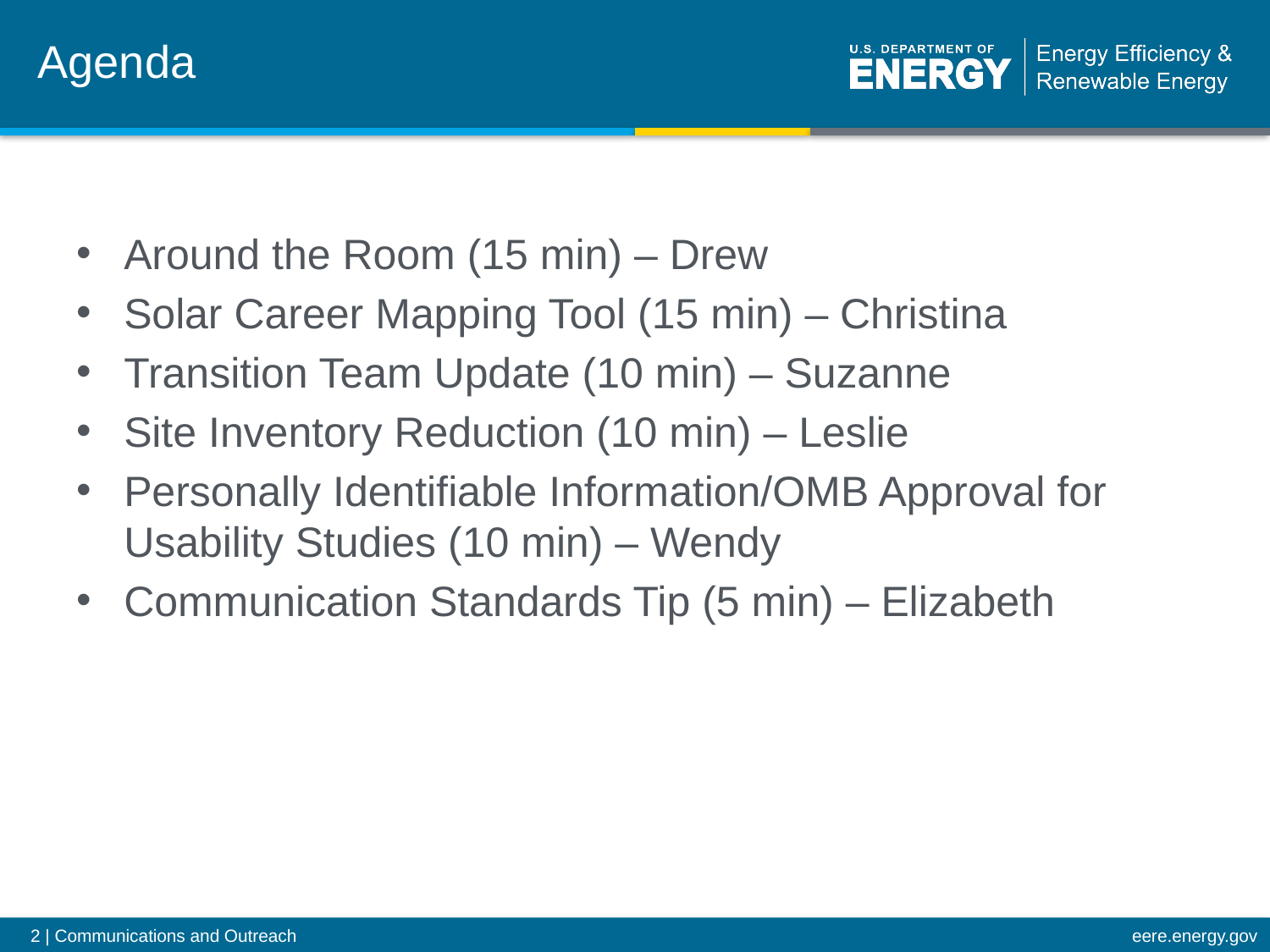

# Agenda
Around the Room (15 min) – Drew
Solar Career Mapping Tool (15 min) – Christina
Transition Team Update (10 min) – Suzanne
Site Inventory Reduction (10 min) – Leslie
Personally Identifiable Information/OMB Approval for Usability Studies (10 min) – Wendy
Communication Standards Tip (5 min) – Elizabeth